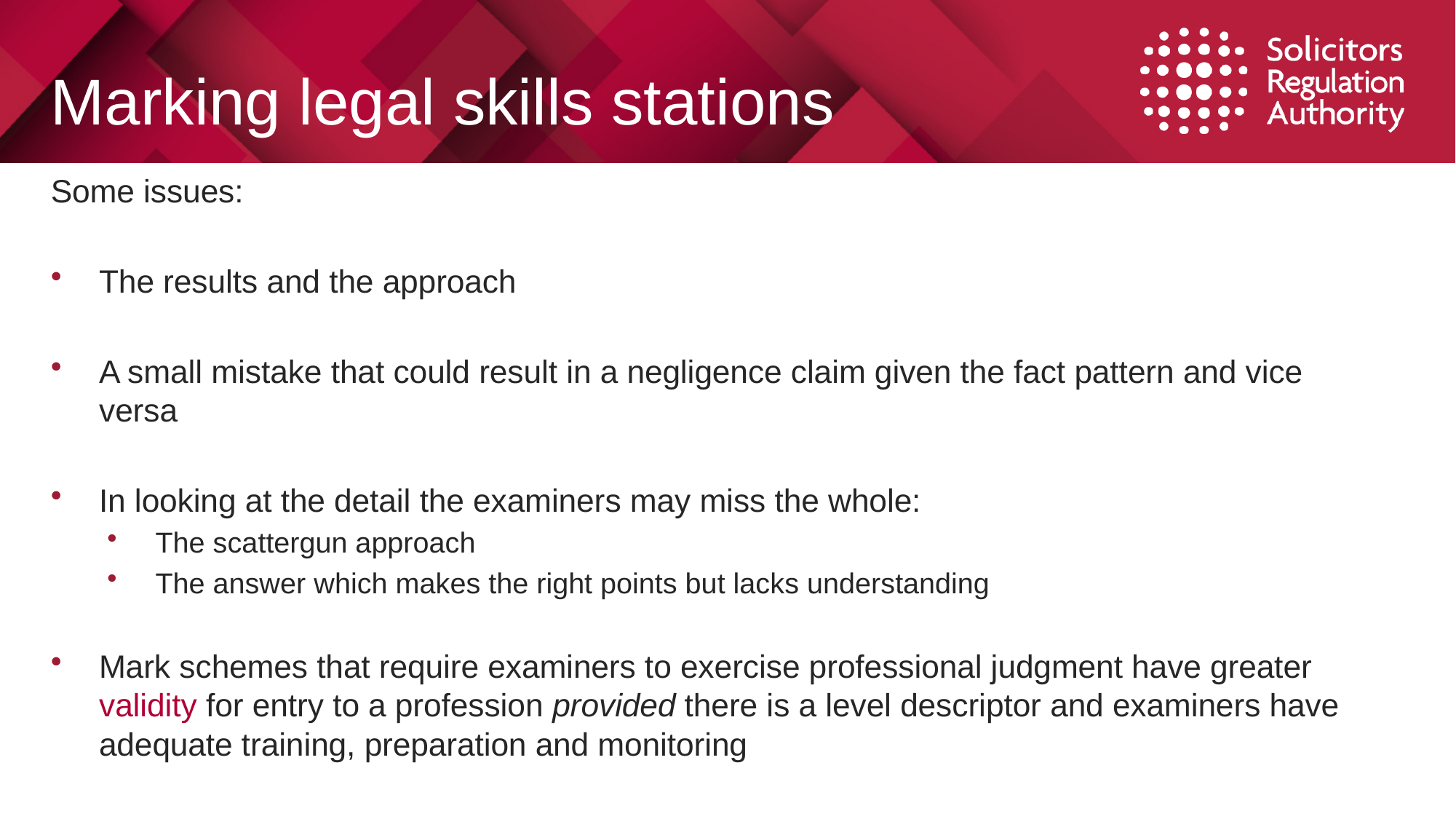

# Marking legal skills stations

Some issues:

The results and the approach

A small mistake that could result in a negligence claim given the fact pattern and vice versa

In looking at the detail the examiners may miss the whole:
The scattergun approach
The answer which makes the right points but lacks understanding

Mark schemes that require examiners to exercise professional judgment have greater validity for entry to a profession provided there is a level descriptor and examiners have adequate training, preparation and monitoring